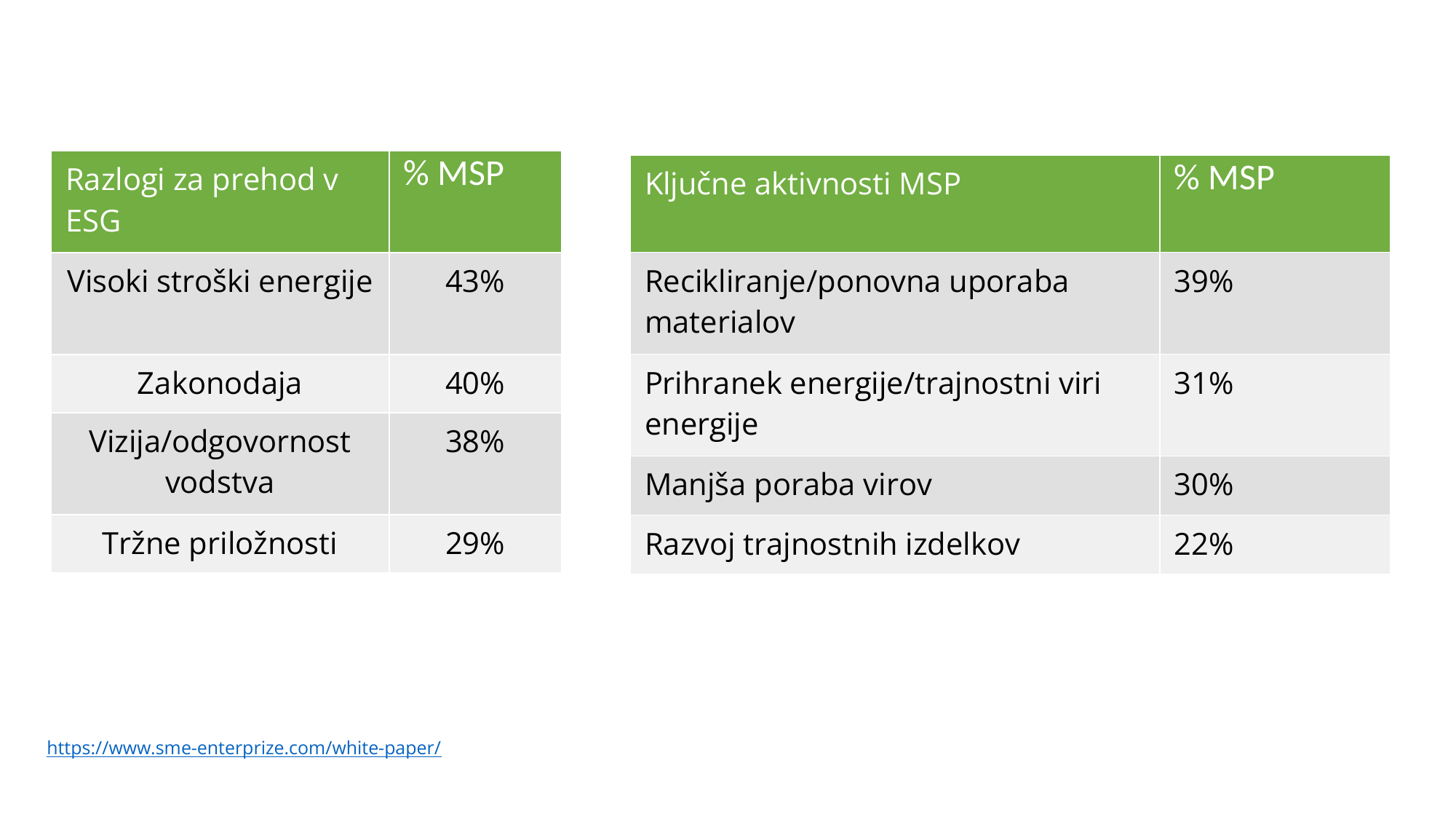

| Razlogi za prehod v ESG | % MSP |
| --- | --- |
| Visoki stroški energije | 43% |
| Zakonodaja | 40% |
| Vizija/odgovornost vodstva | 38% |
| Tržne priložnosti | 29% |
| Ključne aktivnosti MSP | % MSP |
| --- | --- |
| Recikliranje/ponovna uporaba materialov | 39% |
| Prihranek energije/trajnostni viri energije | 31% |
| Manjša poraba virov | 30% |
| Razvoj trajnostnih izdelkov | 22% |
https://www.sme-enterprize.com/white-paper/